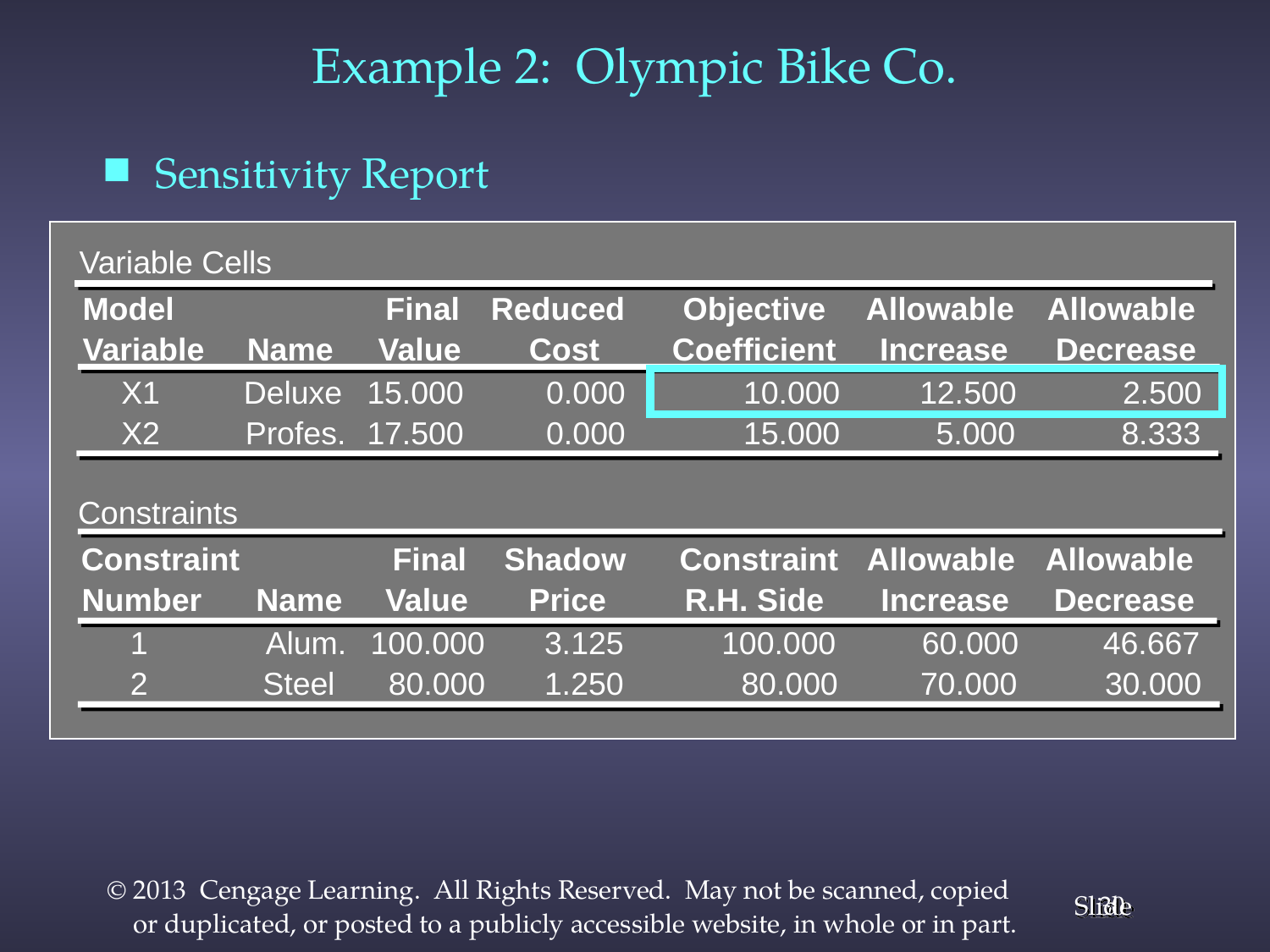

# Example 2:  Olympic Bike Co.
Sensitivity Report

    Variable Cells

Model
Final
Reduced
Objective
Allowable
Allowable
Variable
Name
Value
Cost
Coefficient
Increase
Decrease

  X1
  Deluxe
15.000
0.000
10.000
12.500
2.500
  X2
  Profes.
17.500
0.000
15.000
5.000
8.333

    Constraints

Constraint
Final
Shadow
Constraint
Allowable
Allowable
Number
Name
Value
Price
R.H. Side
Increase
Decrease

  1
  Alum.
100.000
3.125
100.000
60.000
46.667
  2
  Steel
80.000
1.250
80.000
70.000
30.000